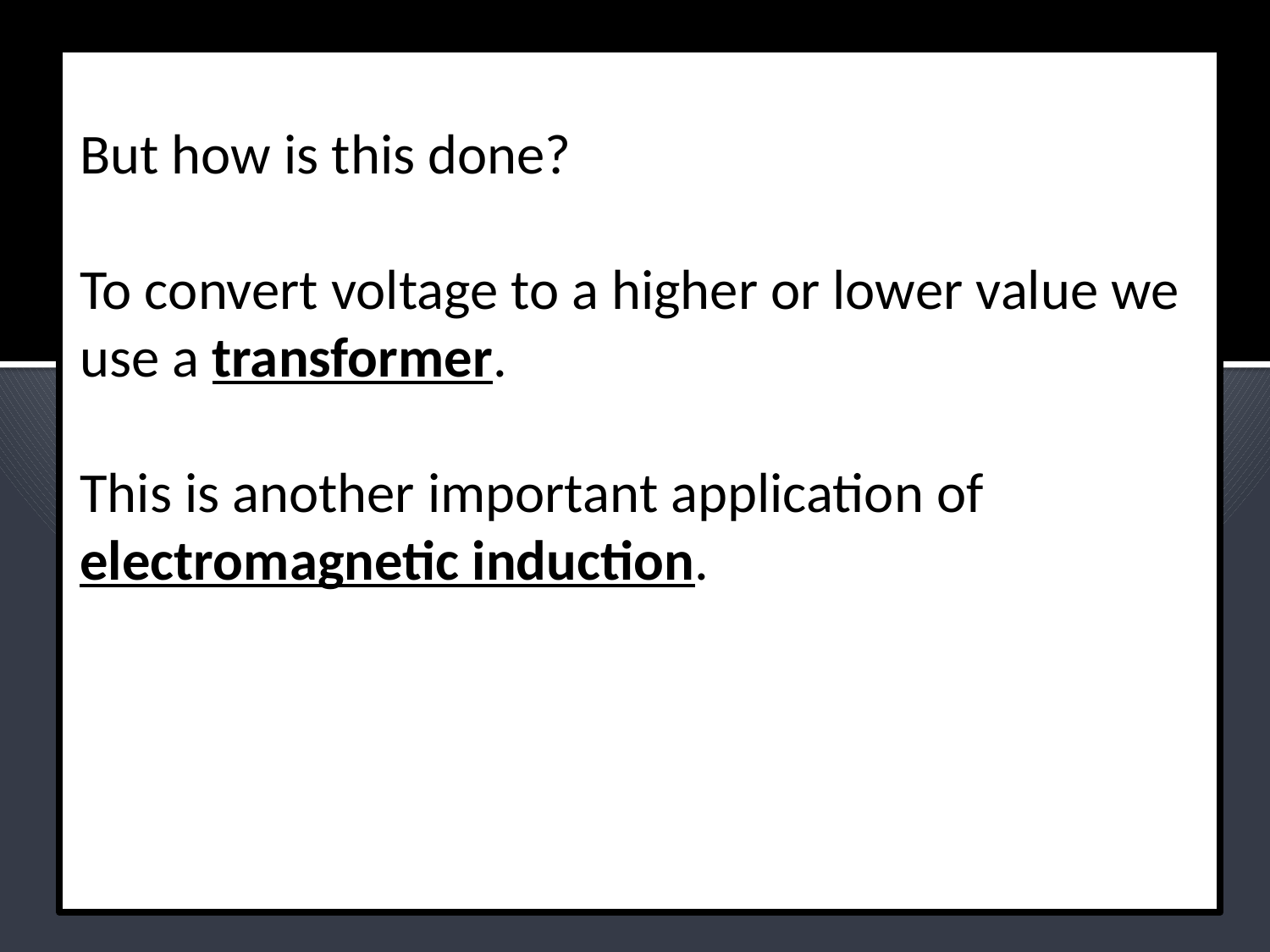

But how is this done?

To convert voltage to a higher or lower value we use a transformer.

This is another important application of electromagnetic induction.